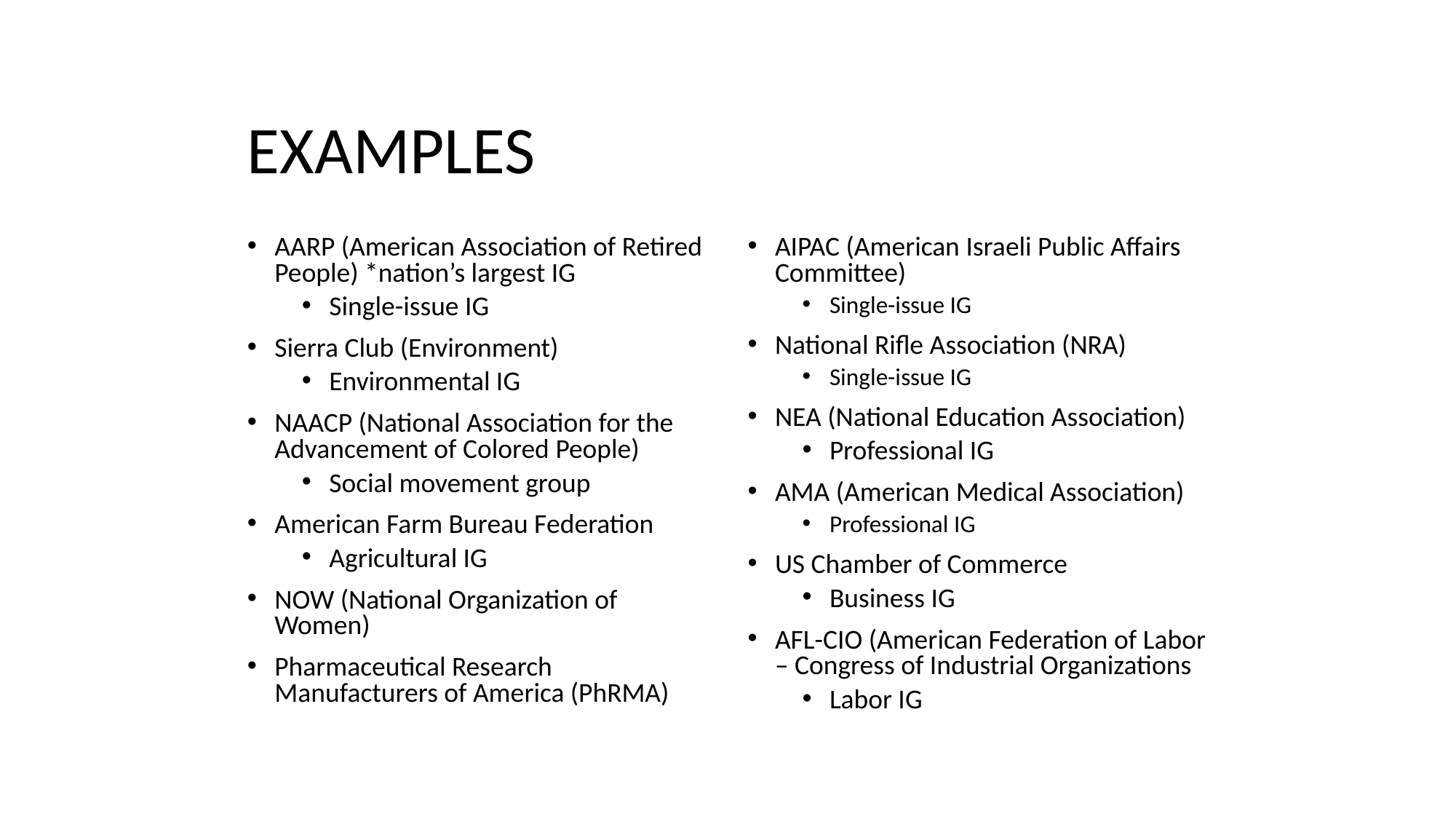

# EXAMPLES
AARP (American Association of Retired People) *nation’s largest IG
Single-issue IG
Sierra Club (Environment)
Environmental IG
NAACP (National Association for the Advancement of Colored People)
Social movement group
American Farm Bureau Federation
Agricultural IG
NOW (National Organization of Women)
Pharmaceutical Research Manufacturers of America (PhRMA)

AIPAC (American Israeli Public Affairs Committee)
Single-issue IG
National Rifle Association (NRA)
Single-issue IG
NEA (National Education Association)
Professional IG
AMA (American Medical Association)
Professional IG
US Chamber of Commerce
Business IG
AFL-CIO (American Federation of Labor – Congress of Industrial Organizations
Labor IG